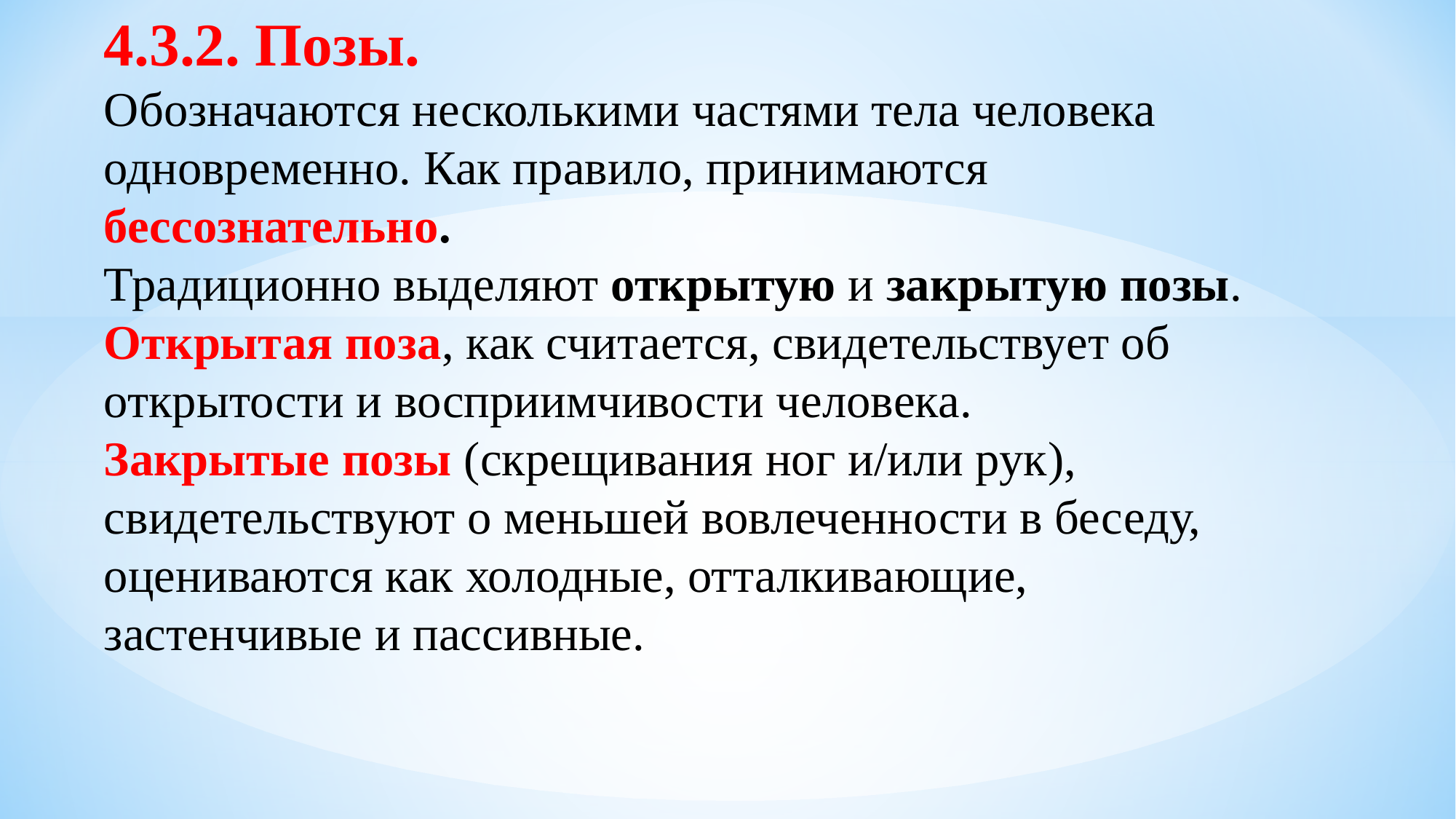

4.3.2. Позы.
Обозначаются несколькими частями тела человека одновременно. Как правило, принимаются бессознательно.
Традиционно выделяют открытую и закрытую позы.
Открытая поза, как считается, свидетельствует об открытости и восприимчивости человека.
Закрытые позы (скрещивания ног и/или рук), свидетельствуют о меньшей вовлеченности в беседу, оцениваются как холодные, отталкивающие, застенчивые и пассивные.
#